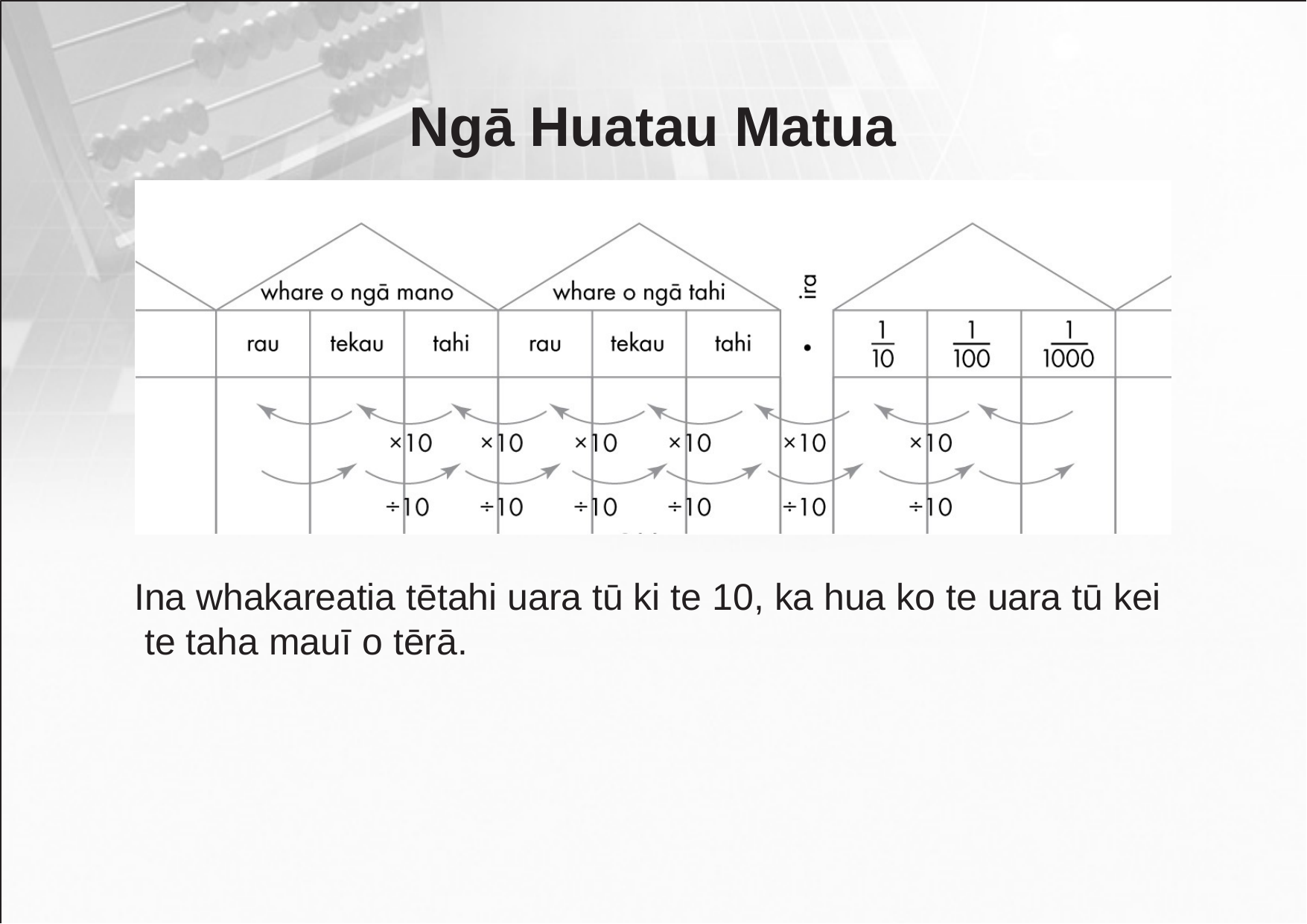

# Ngā Huatau Matua

Ina whakareatia tētahi uara tū ki te 10, ka hua ko te uara tū kei  te taha mauī o tērā.